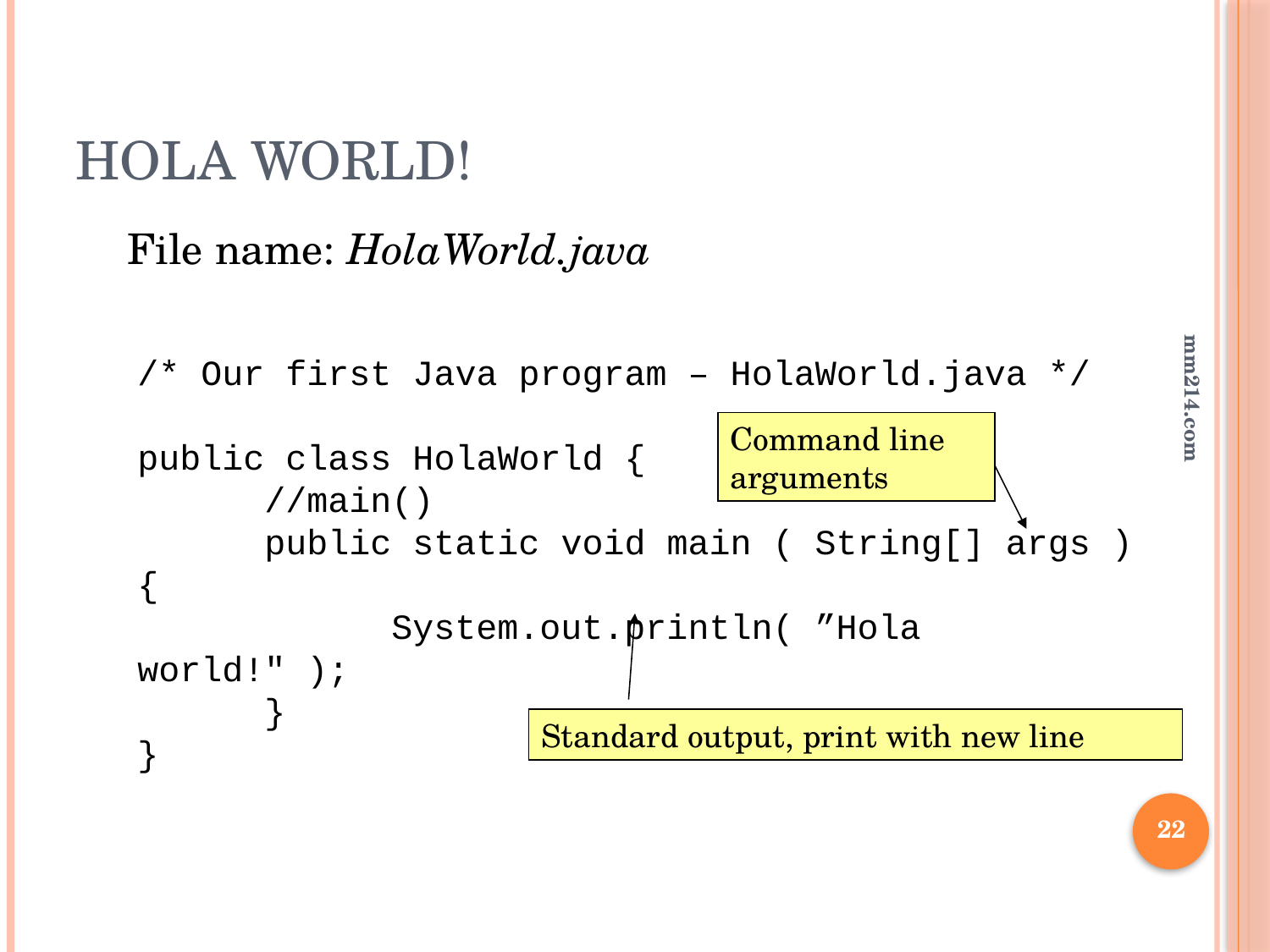

# Hola World!
File name: HolaWorld.java
/* Our first Java program – HolaWorld.java */

public class HolaWorld {
	//main()
	public static void main ( String[] args ) {
		System.out.println( ”Hola world!" );
	}
}
Command line arguments

22

Standard output, print with new line
mm214.com